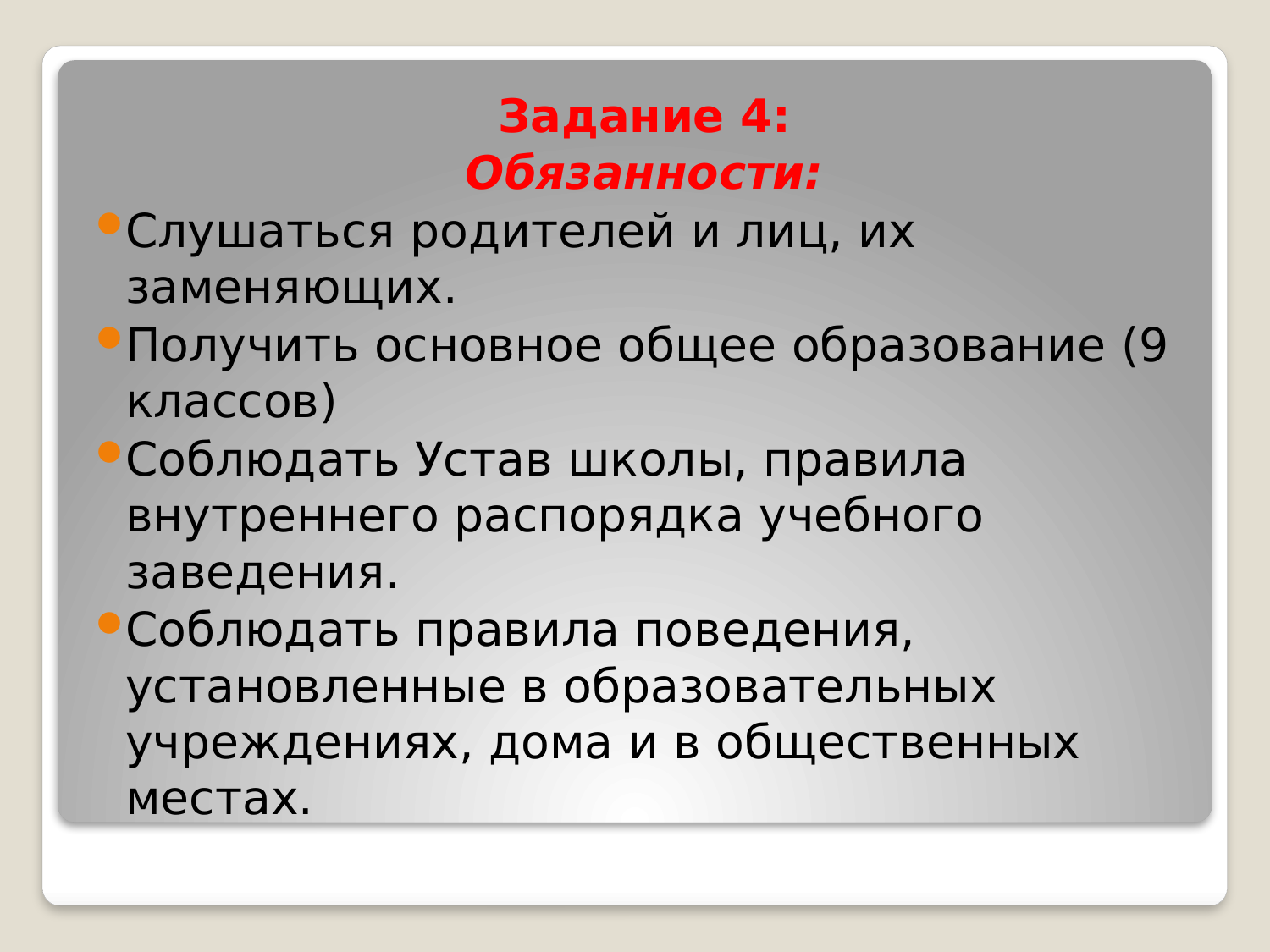

Задание 4:
Обязанности:
Слушаться родителей и лиц, их заменяющих.
Получить основное общее образование (9 классов)
Соблюдать Устав школы, правила внутреннего распорядка учебного заведения.
Соблюдать правила поведения, установленные в образовательных учреждениях, дома и в общественных местах.

#